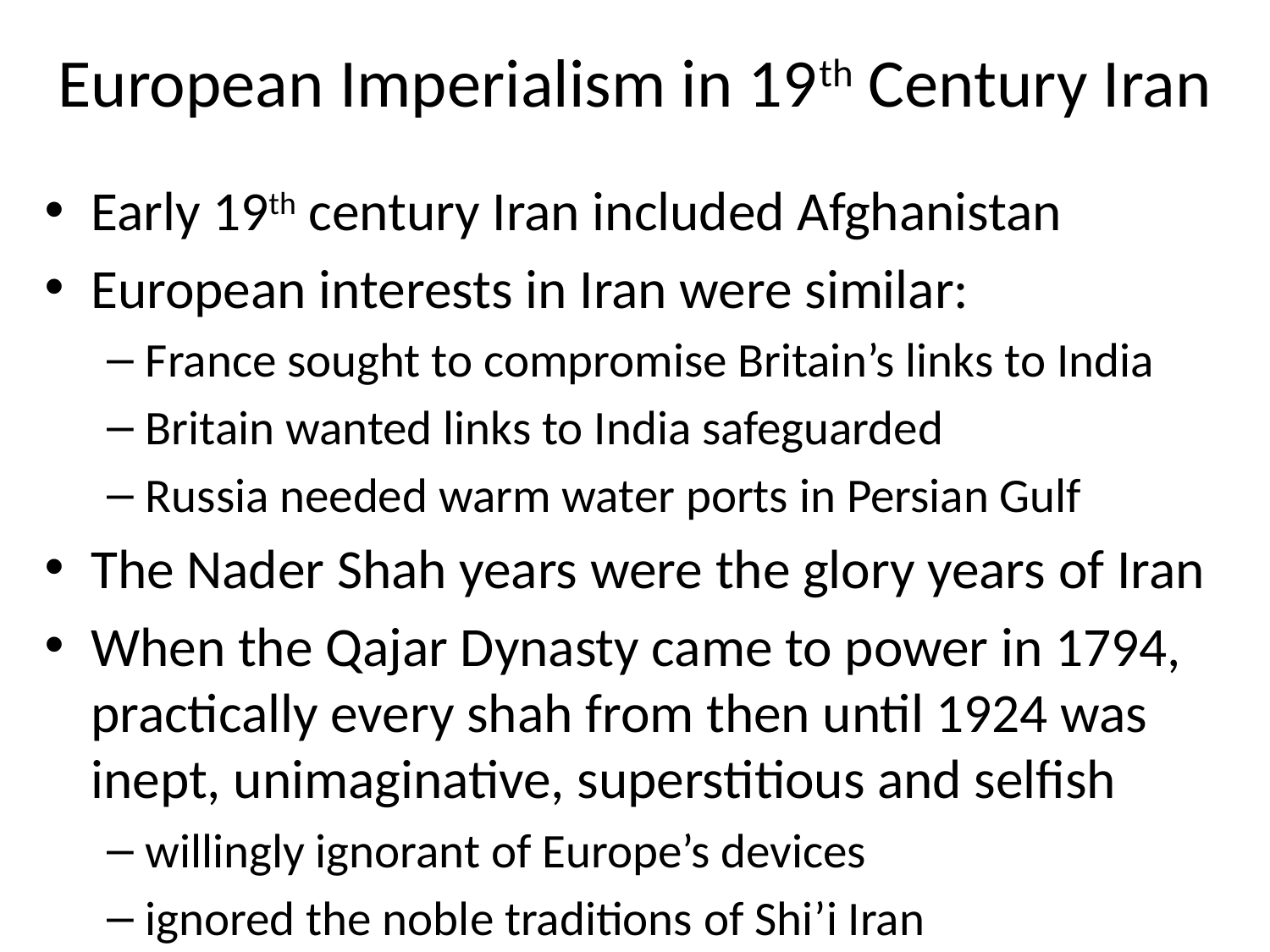

# European Imperialism in 19th Century Iran
Early 19th century Iran included Afghanistan
European interests in Iran were similar:
France sought to compromise Britain’s links to India
Britain wanted links to India safeguarded
Russia needed warm water ports in Persian Gulf
The Nader Shah years were the glory years of Iran
When the Qajar Dynasty came to power in 1794, practically every shah from then until 1924 was inept, unimaginative, superstitious and selfish
willingly ignorant of Europe’s devices
ignored the noble traditions of Shi’i Iran